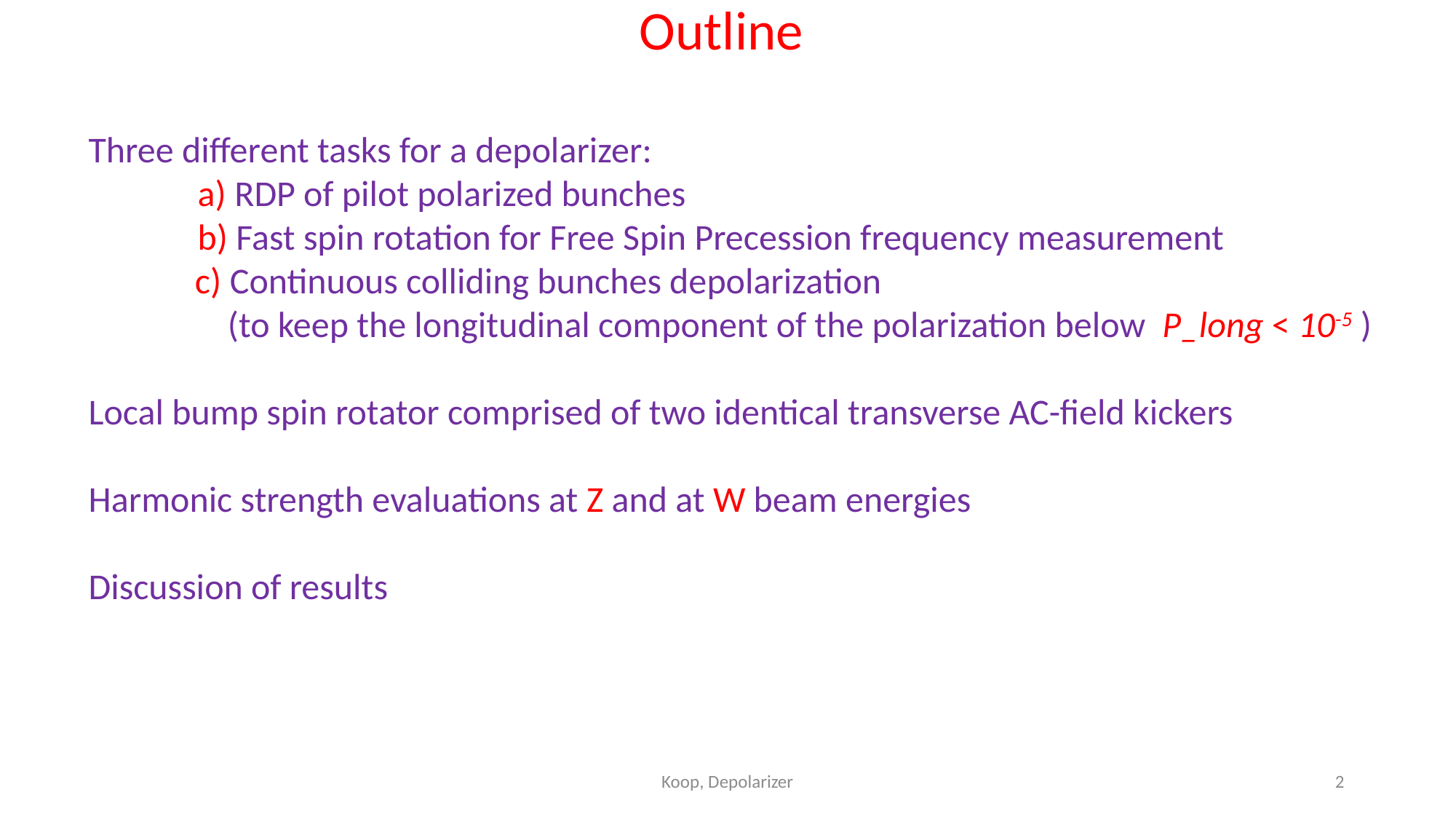

# Outline
Three different tasks for a depolarizer:
	a) RDP of pilot polarized bunches
	b) Fast spin rotation for Free Spin Precession frequency measurement
             c) Continuous colliding bunches depolarization
                 (to keep the longitudinal component of the polarization below  P_long < 10-5 )

Local bump spin rotator comprised of two identical transverse AC-field kickers

Harmonic strength evaluations at Z and at W beam energies

Discussion of results

Koop, Depolarizer
2